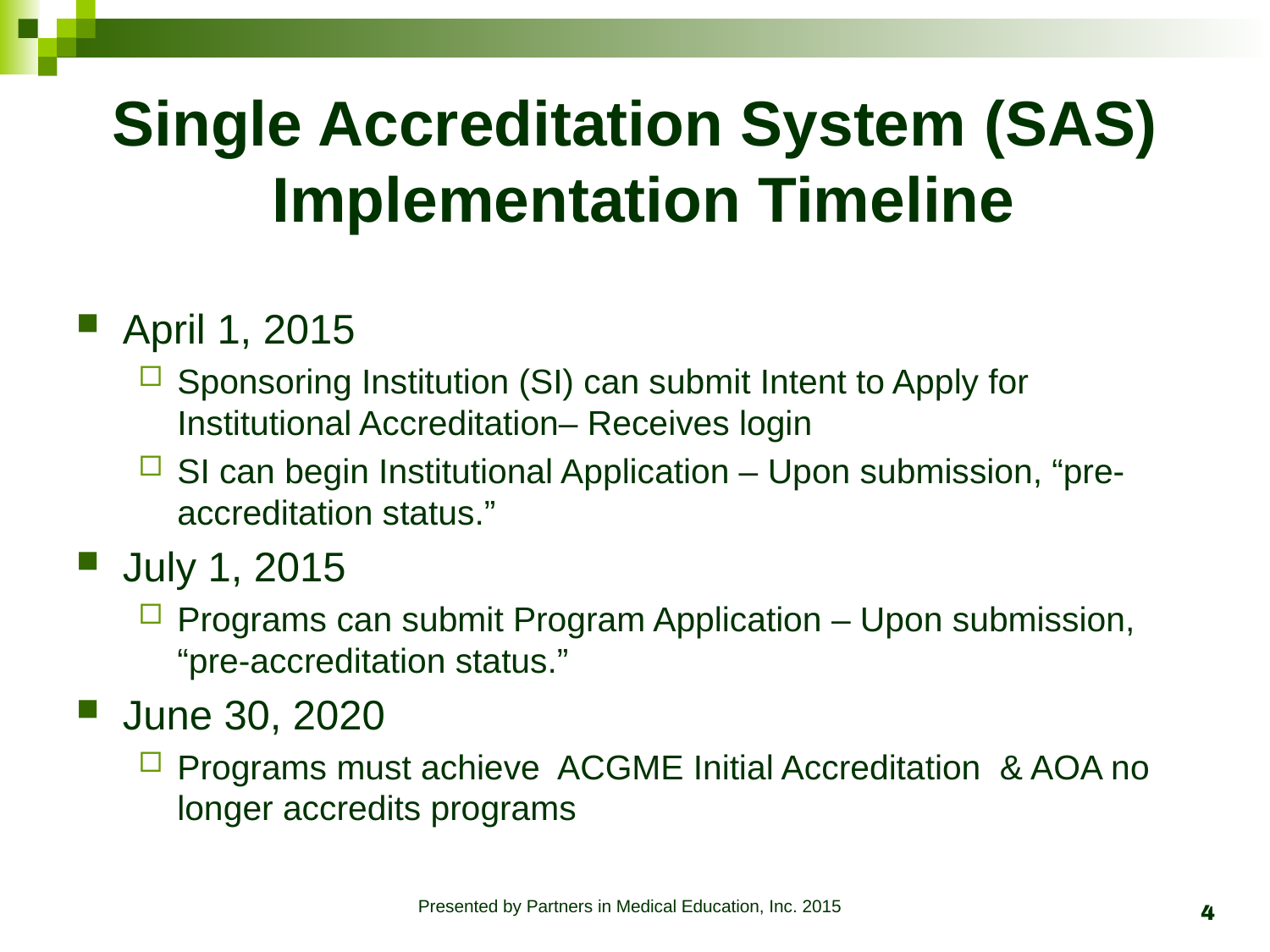

# Single Accreditation System (SAS) Implementation Timeline
April 1, 2015
Sponsoring Institution (SI) can submit Intent to Apply for Institutional Accreditation– Receives login
SI can begin Institutional Application – Upon submission, “pre-accreditation status.”
July 1, 2015
Programs can submit Program Application – Upon submission, “pre-accreditation status.”
June 30, 2020
Programs must achieve  ACGME Initial Accreditation  & AOA no longer accredits programs

4
Presented by Partners in Medical Education, Inc. 2015